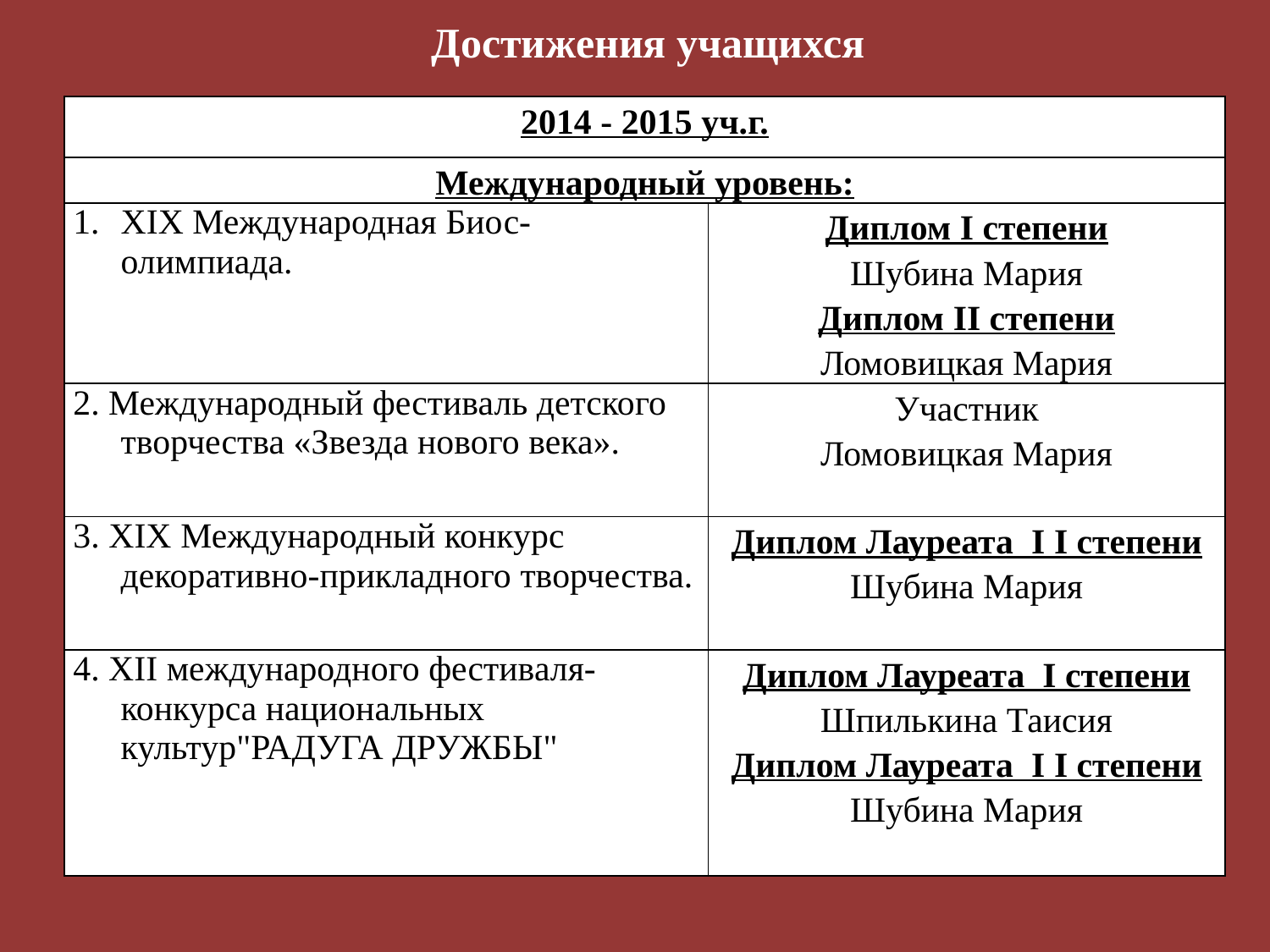

Достижения учащихся
| 2014 - 2015 уч.г. |  |
| --- | --- |
| Международный уровень: |  |
| XIX Международная Биос-олимпиада. | Диплом I степени Шубина Мария Диплом II степени Ломовицкая Мария |
| 2. Международный фестиваль детского творчества «Звезда нового века». | Участник Ломовицкая Мария |
| 3. XIX Международный конкурс декоративно-прикладного творчества. | Диплом Лауреата I I степени Шубина Мария |
| 4. XII международного фестиваля-конкурса национальных культур"РАДУГА ДРУЖБЫ" | Диплом Лауреата I степени Шпилькина Таисия Диплом Лауреата I I степени Шубина Мария |
|  |
| --- |
|  |
| --- |